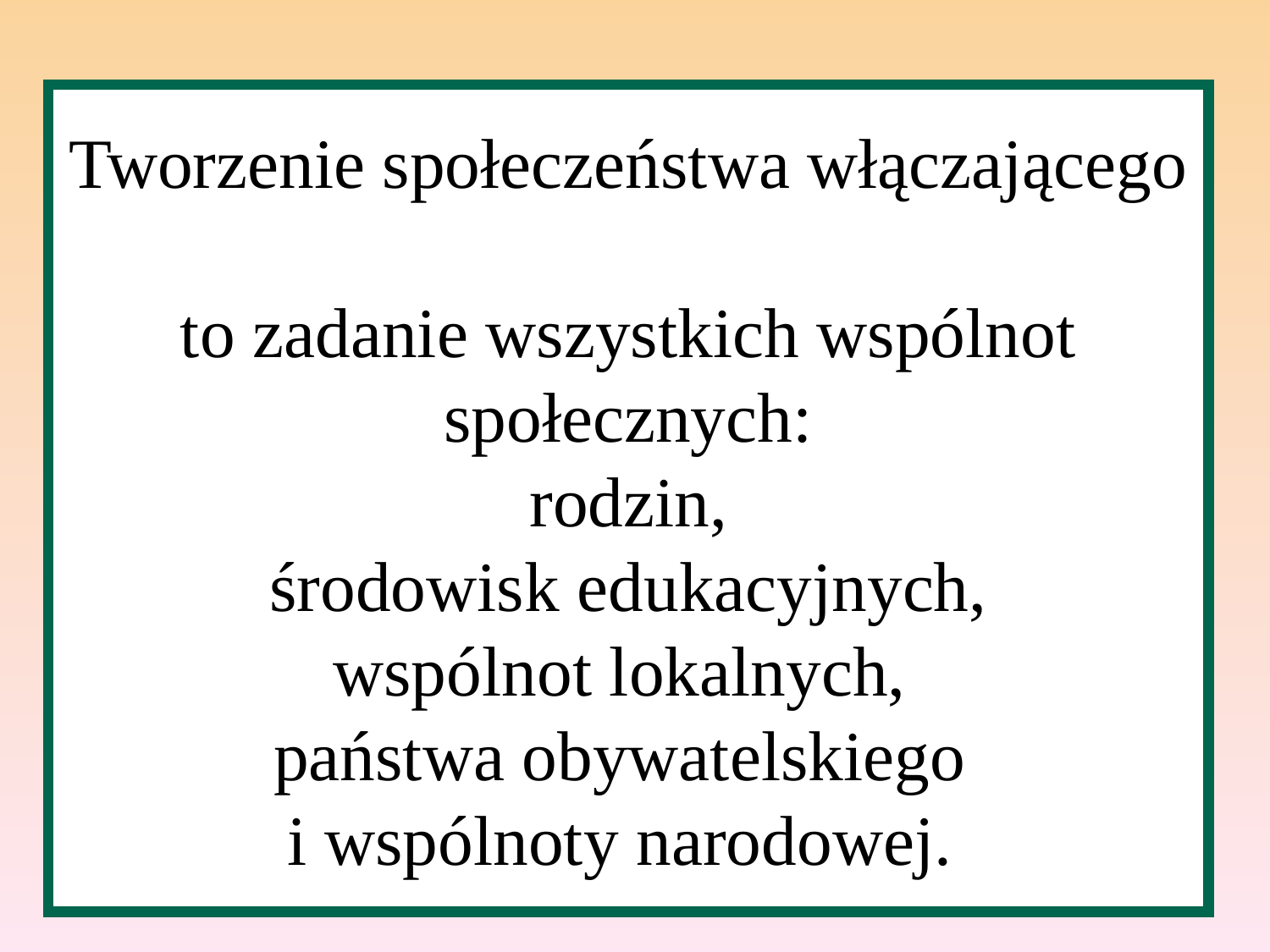

# Tworzenie społeczeństwa włączającego to zadanie wszystkich wspólnot społecznych: rodzin, środowisk edukacyjnych, wspólnot lokalnych, państwa obywatelskiego i wspólnoty narodowej.